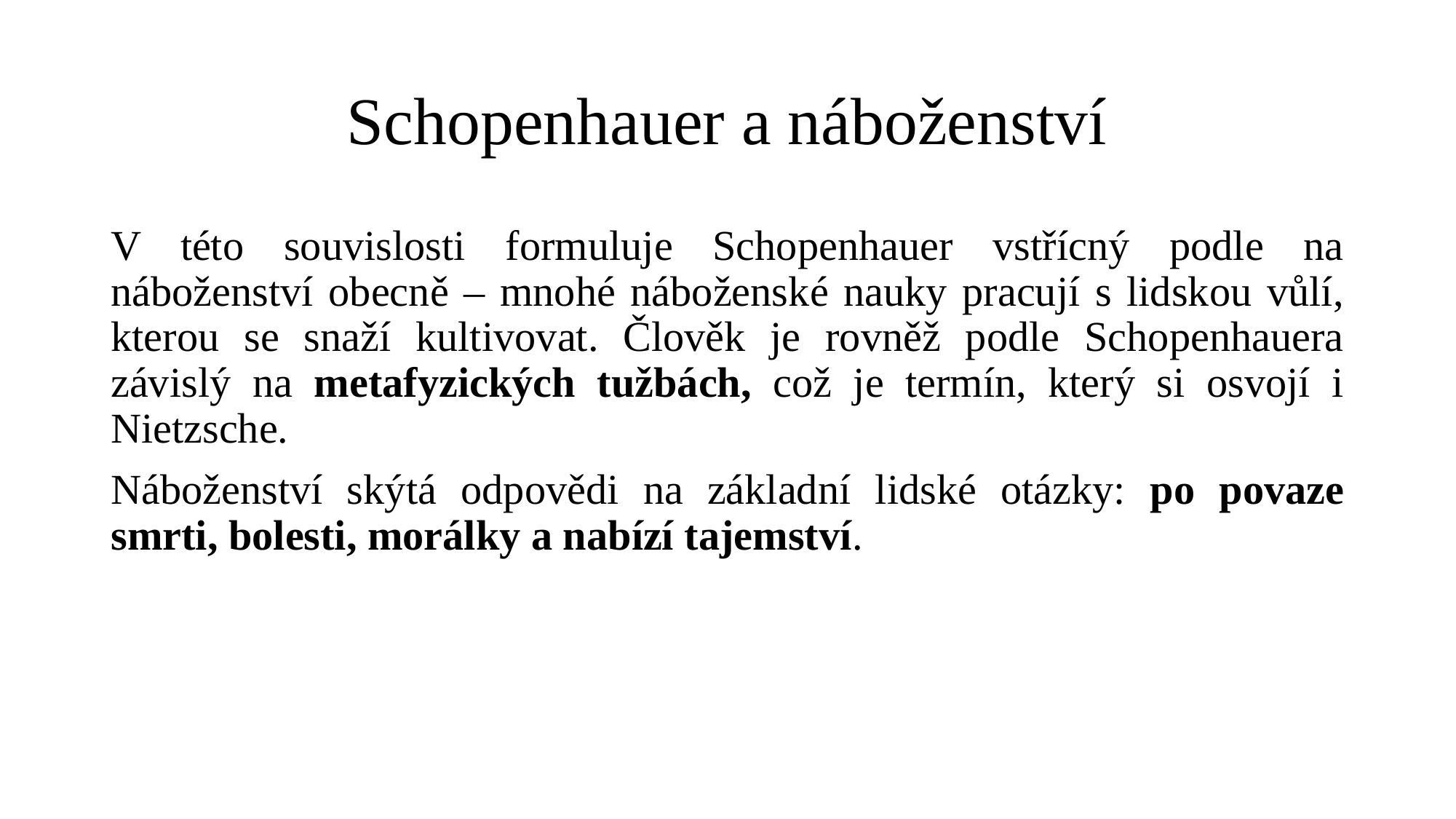

# Schopenhauer a náboženství
V této souvislosti formuluje Schopenhauer vstřícný podle na náboženství obecně – mnohé náboženské nauky pracují s lidskou vůlí, kterou se snaží kultivovat. Člověk je rovněž podle Schopenhauera závislý na metafyzických tužbách, což je termín, který si osvojí i Nietzsche.
Náboženství skýtá odpovědi na základní lidské otázky: po povaze smrti, bolesti, morálky a nabízí tajemství.